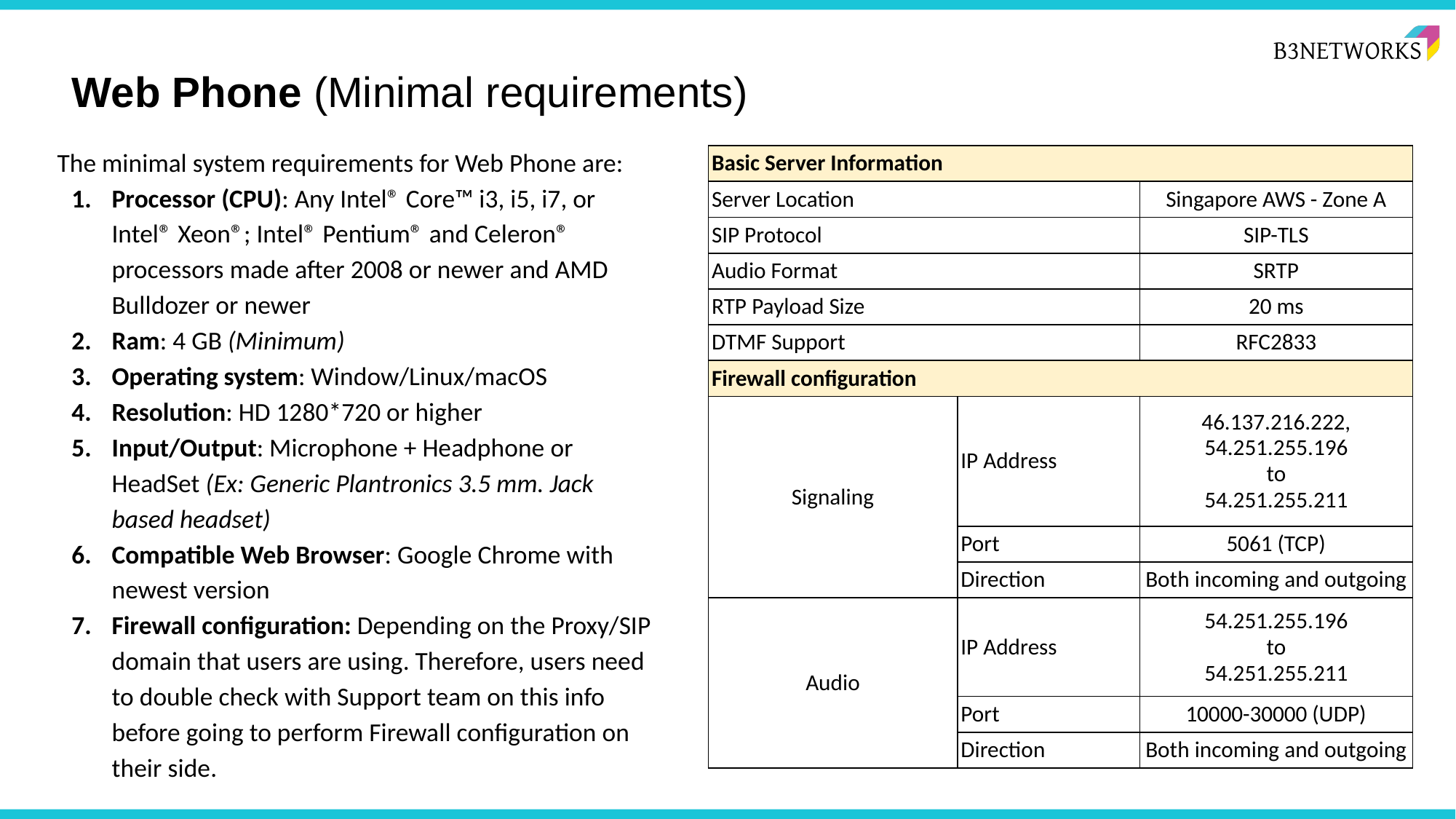

Web Phone (Minimal requirements)
The minimal system requirements for Web Phone are:
Processor (CPU): Any Intel® Core™ i3, i5, i7, or Intel® Xeon®; Intel® Pentium® and Celeron® processors made after 2008 or newer and AMD Bulldozer or newer
Ram: 4 GB (Minimum)
Operating system: Window/Linux/macOS
Resolution: HD 1280*720 or higher
Input/Output: Microphone + Headphone or HeadSet (Ex: Generic Plantronics 3.5 mm. Jack based headset)
Compatible Web Browser: Google Chrome with newest version
Firewall configuration: Depending on the Proxy/SIP domain that users are using. Therefore, users need to double check with Support team on this info before going to perform Firewall configuration on their side.
| Basic Server Information |  |  |
| --- | --- | --- |
| Server Location |  | Singapore AWS - Zone A |
| SIP Protocol |  | SIP-TLS |
| Audio Format |  | SRTP |
| RTP Payload Size |  | 20 ms |
| DTMF Support |  | RFC2833 |
| Firewall configuration |  |  |
| Signaling | IP Address | 46.137.216.222, 54.251.255.196 to 54.251.255.211 |
|  | Port | 5061 (TCP) |
|  | Direction | Both incoming and outgoing |
| Audio | IP Address | 54.251.255.196 to 54.251.255.211 |
|  | Port | 10000-30000 (UDP) |
|  | Direction | Both incoming and outgoing |